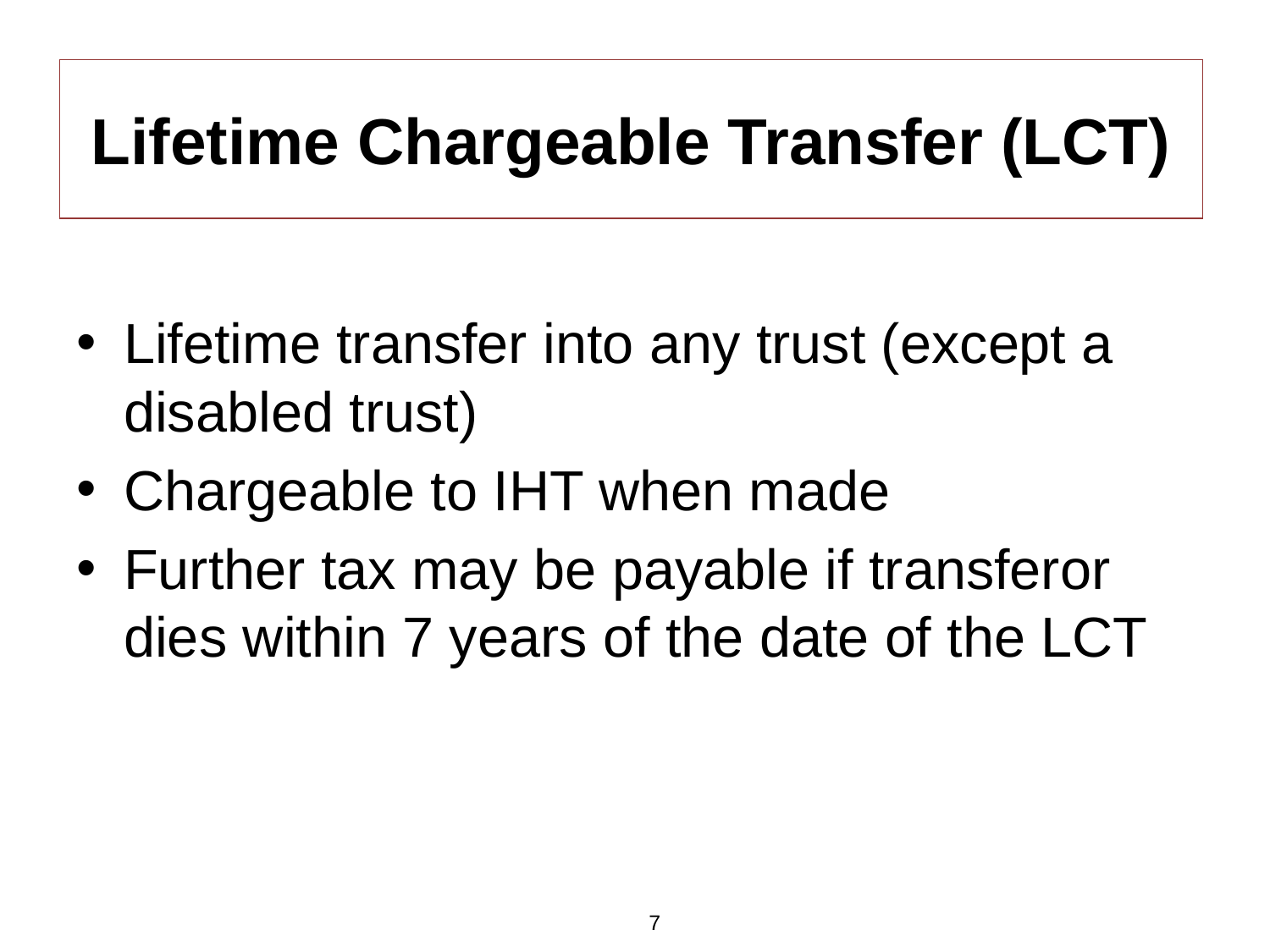

Lifetime transfer into any trust (except a disabled trust)
Chargeable to IHT when made
Further tax may be payable if transferor dies within 7 years of the date of the LCT

Lifetime Chargeable Transfer (LCT)
7